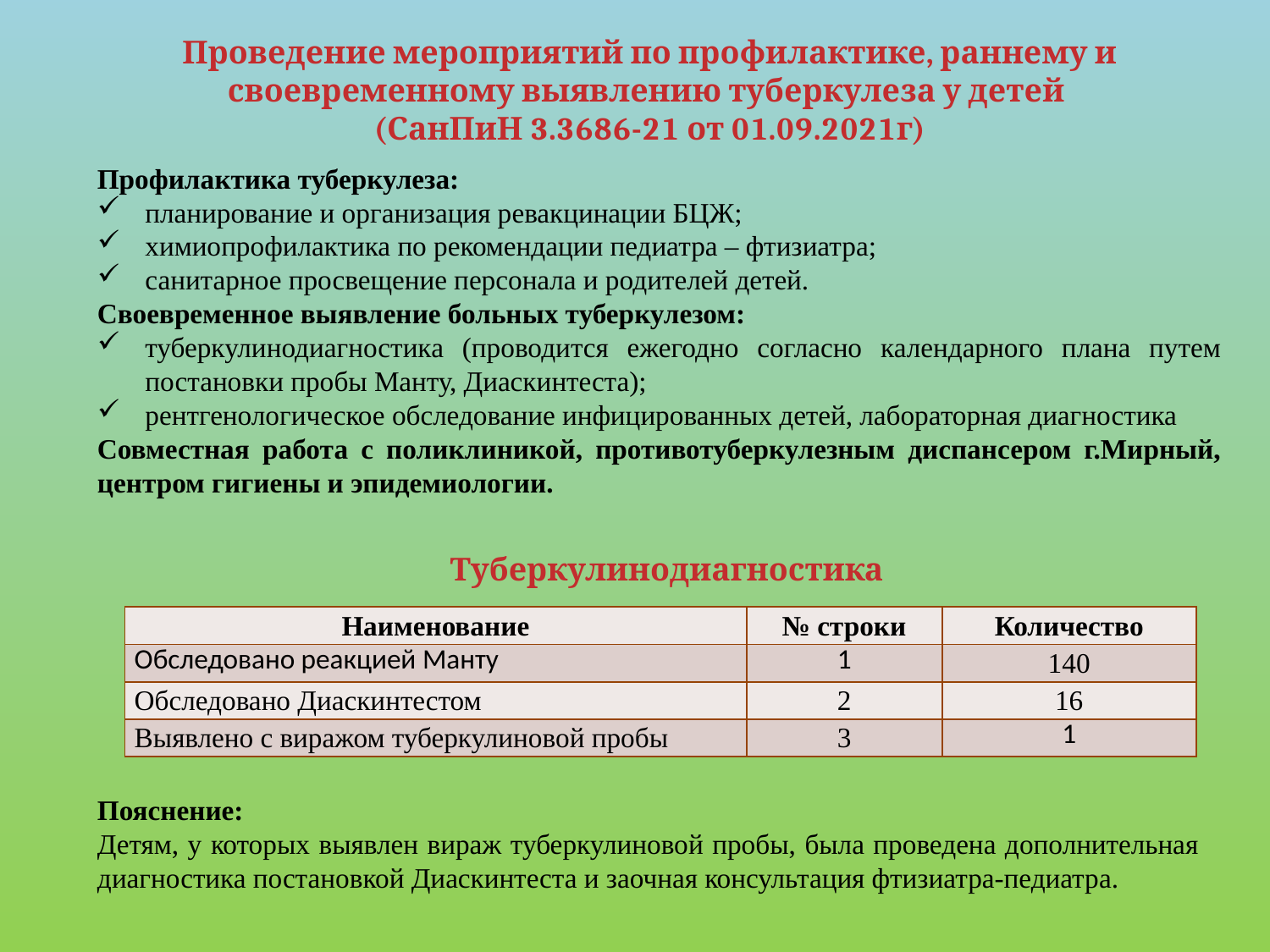

Проведение мероприятий по профилактике, раннему и своевременному выявлению туберкулеза у детей
(СанПиН 3.3686-21 от 01.09.2021г)
Профилактика туберкулеза:
планирование и организация ревакцинации БЦЖ;
химиопрофилактика по рекомендации педиатра – фтизиатра;
санитарное просвещение персонала и родителей детей.
Своевременное выявление больных туберкулезом:
туберкулинодиагностика (проводится ежегодно согласно календарного плана путем постановки пробы Манту, Диаскинтеста);
рентгенологическое обследование инфицированных детей, лабораторная диагностика
Совместная работа с поликлиникой, противотуберкулезным диспансером г.Мирный, центром гигиены и эпидемиологии.

Туберкулинодиагностика
| Наименование | № строки | Количество |
| --- | --- | --- |
| Обследовано реакцией Манту | 1 | 140 |
| Обследовано Диаскинтестом | 2 | 16 |
| Выявлено с виражом туберкулиновой пробы | 3 | 1 |
Пояснение:
Детям, у которых выявлен вираж туберкулиновой пробы, была проведена дополнительная диагностика постановкой Диаскинтеста и заочная консультация фтизиатра-педиатра.